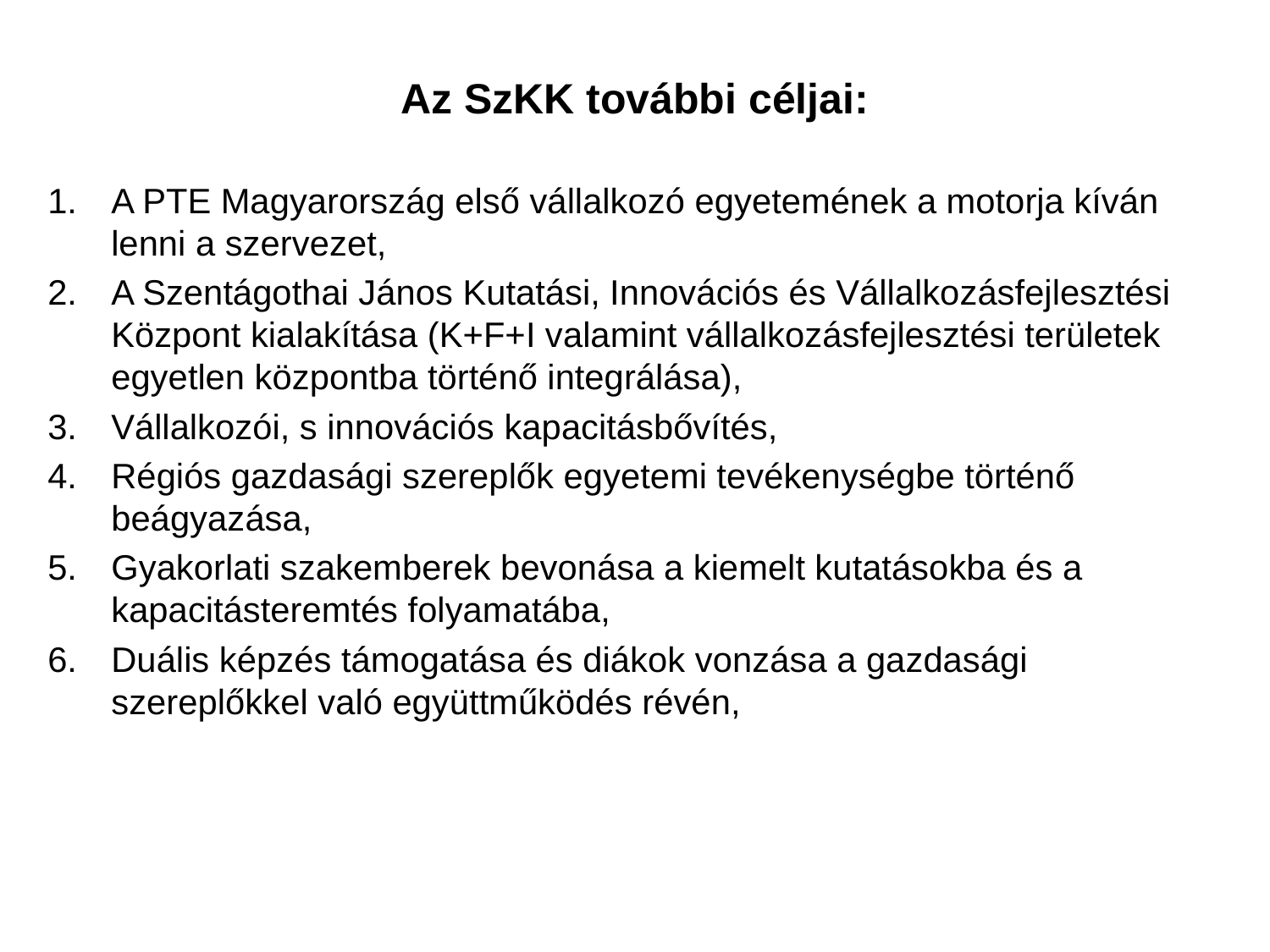

Az SzKK további céljai:

A PTE Magyarország első vállalkozó egyetemének a motorja kíván lenni a szervezet,
A Szentágothai János Kutatási, Innovációs és Vállalkozásfejlesztési Központ kialakítása (K+F+I valamint vállalkozásfejlesztési területek egyetlen központba történő integrálása),
Vállalkozói, s innovációs kapacitásbővítés,
Régiós gazdasági szereplők egyetemi tevékenységbe történő beágyazása,
Gyakorlati szakemberek bevonása a kiemelt kutatásokba és a kapacitásteremtés folyamatába,
Duális képzés támogatása és diákok vonzása a gazdasági szereplőkkel való együttműködés révén,